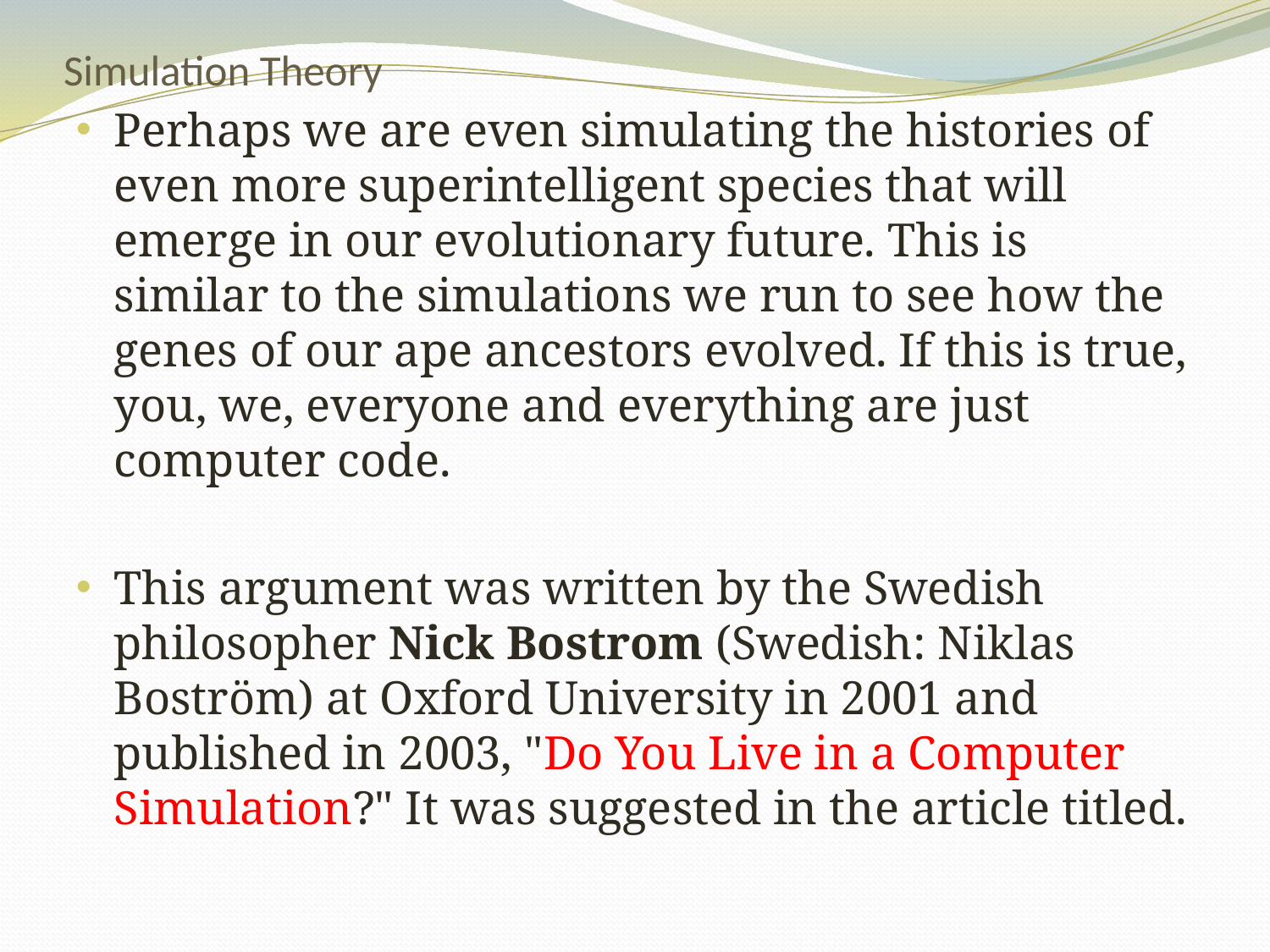

# Simulation Theory
Perhaps we are even simulating the histories of even more superintelligent species that will emerge in our evolutionary future. This is similar to the simulations we run to see how the genes of our ape ancestors evolved. If this is true, you, we, everyone and everything are just computer code.

This argument was written by the Swedish philosopher Nick Bostrom (Swedish: Niklas Boström) at Oxford University in 2001 and published in 2003, "Do You Live in a Computer Simulation?" It was suggested in the article titled.